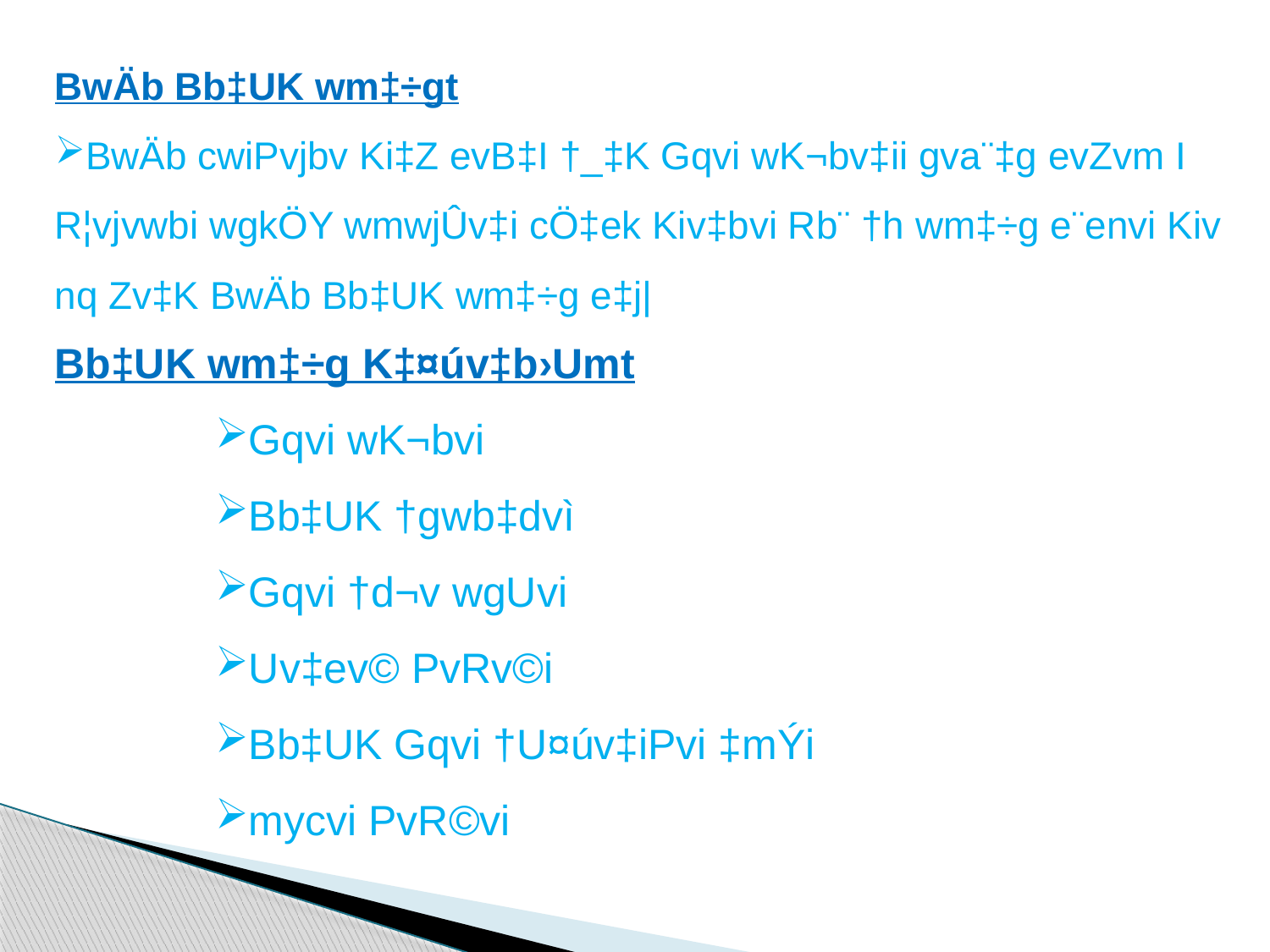

BwÄb Bb‡UK wm‡÷gt
BwÄb cwiPvjbv Ki‡Z evB‡I †_‡K Gqvi wK¬bv‡ii gva¨‡g evZvm I R¦vjvwbi wgkÖY wmwjÛv‡i cÖ‡ek Kiv‡bvi Rb¨ †h wm‡÷g e¨envi Kiv nq Zv‡K BwÄb Bb‡UK wm‡÷g e‡j|
Bb‡UK wm‡÷g K‡¤úv‡b›Umt
Gqvi wK¬bvi
Bb‡UK †gwb‡dvì
Gqvi †d¬v wgUvi
Uv‡ev© PvRv©i
Bb‡UK Gqvi †U¤úv‡iPvi ‡mÝi
mycvi PvR©vi